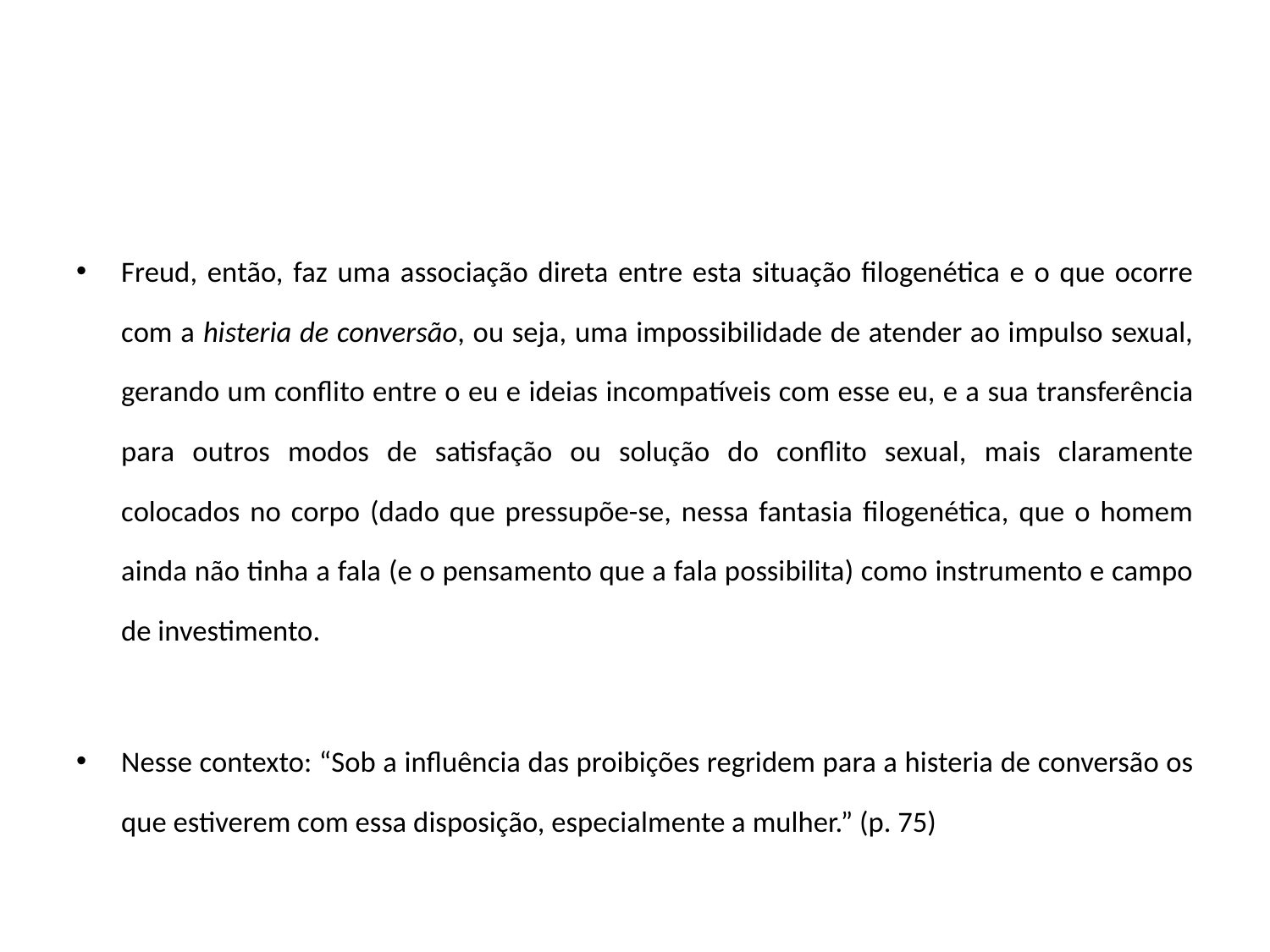

#
Freud, então, faz uma associação direta entre esta situação filogenética e o que ocorre com a histeria de conversão, ou seja, uma impossibilidade de atender ao impulso sexual, gerando um conflito entre o eu e ideias incompatíveis com esse eu, e a sua transferência para outros modos de satisfação ou solução do conflito sexual, mais claramente colocados no corpo (dado que pressupõe-se, nessa fantasia filogenética, que o homem ainda não tinha a fala (e o pensamento que a fala possibilita) como instrumento e campo de investimento.

Nesse contexto: “Sob a influência das proibições regridem para a histeria de conversão os que estiverem com essa disposição, especialmente a mulher.” (p. 75)